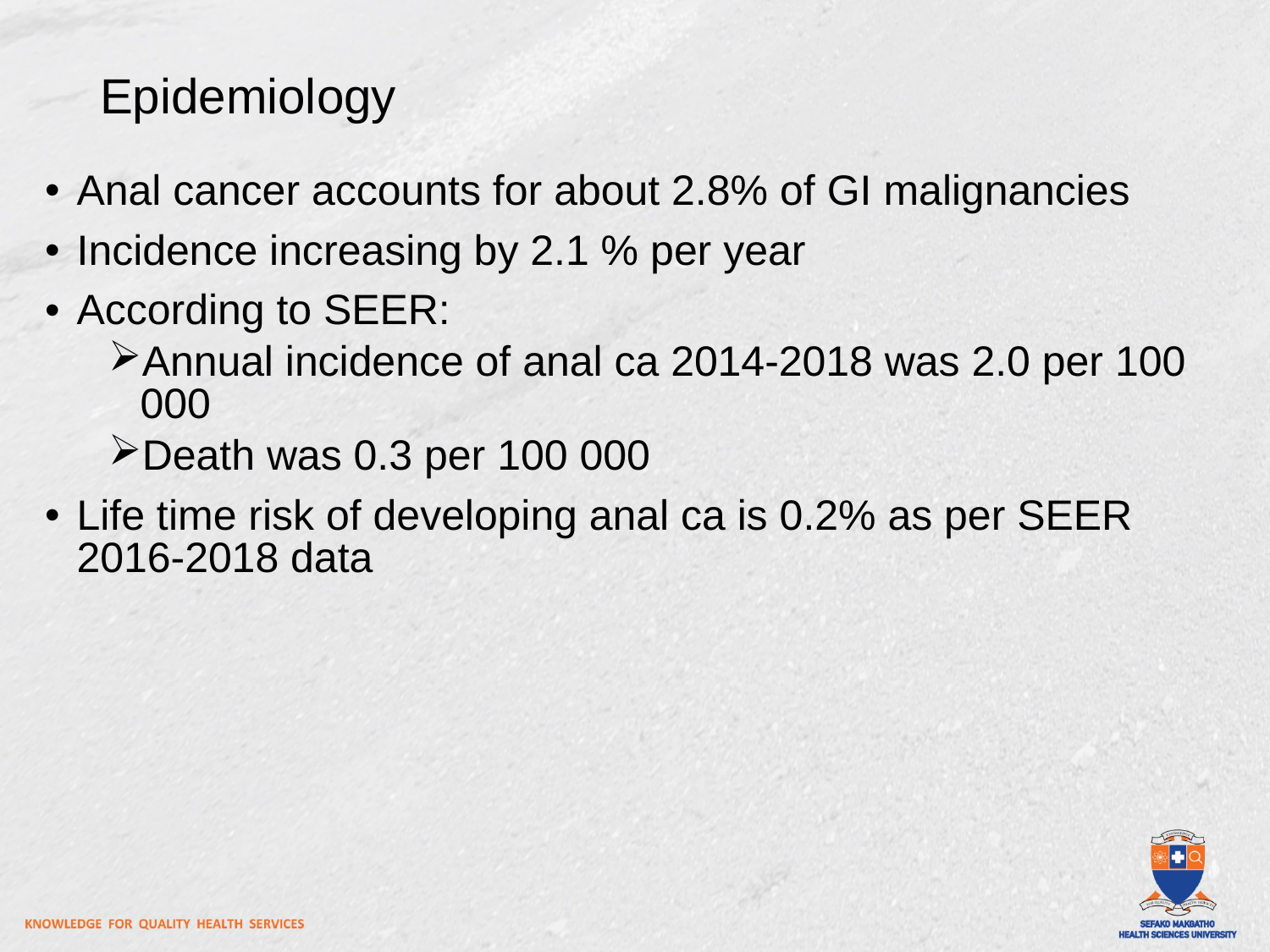

Epidemiology
Anal cancer accounts for about 2.8% of GI malignancies
Incidence increasing by 2.1 % per year
According to SEER:
Annual incidence of anal ca 2014-2018 was 2.0 per 100 000
Death was 0.3 per 100 000
Life time risk of developing anal ca is 0.2% as per SEER 2016-2018 data